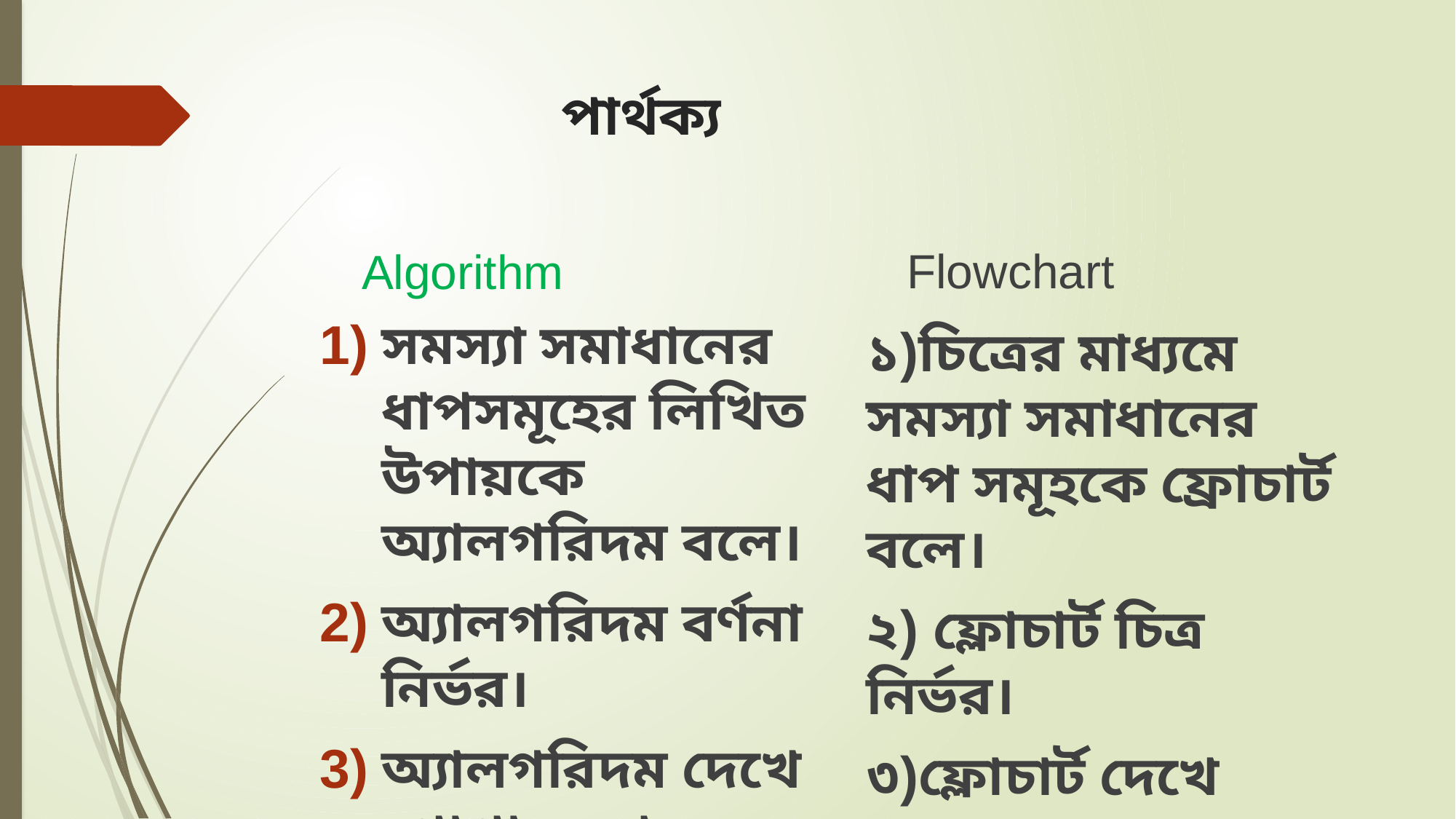

# পার্থক্য
Flowchart
Algorithm
সমস্যা সমাধানের ধাপসমূহের লিখিত উপায়কে অ্যালগরিদম বলে।
অ্যালগরিদম বর্ণনা নির্ভর।
অ্যালগরিদম দেখে প্রোগ্রাম বুঝতে সময় বেশি লাগে।
১)চিত্রের মাধ্যমে সমস্যা সমাধানের ধাপ সমূহকে ফ্রোচার্ট বলে।
২) ফ্লোচার্ট চিত্র নির্ভর।
৩)ফ্লোচার্ট দেখে প্রোগ্রাম বুঝতে সময় কম লাগে।